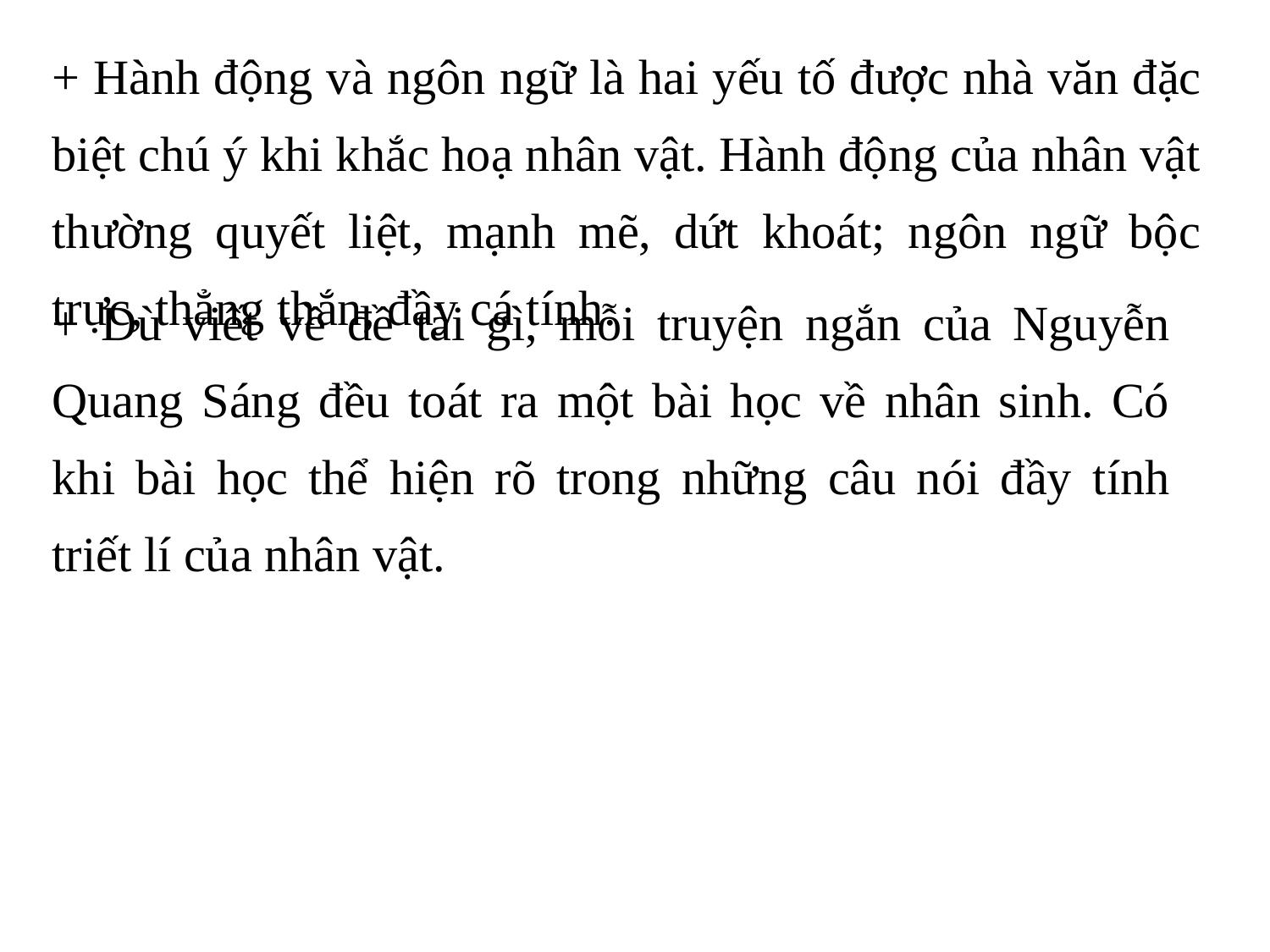

+ Hành động và ngôn ngữ là hai yếu tố được nhà văn đặc biệt chú ý khi khắc hoạ nhân vật. Hành động của nhân vật thường quyết liệt, mạnh mẽ, dứt khoát; ngôn ngữ bộc trực, thẳng thắn, đầy cá tính.
+ Dù viết về đề tài gì, mỗi truyện ngắn của Nguyễn Quang Sáng đều toát ra một bài học về nhân sinh. Có khi bài học thể hiện rõ trong những câu nói đầy tính triết lí của nhân vật.